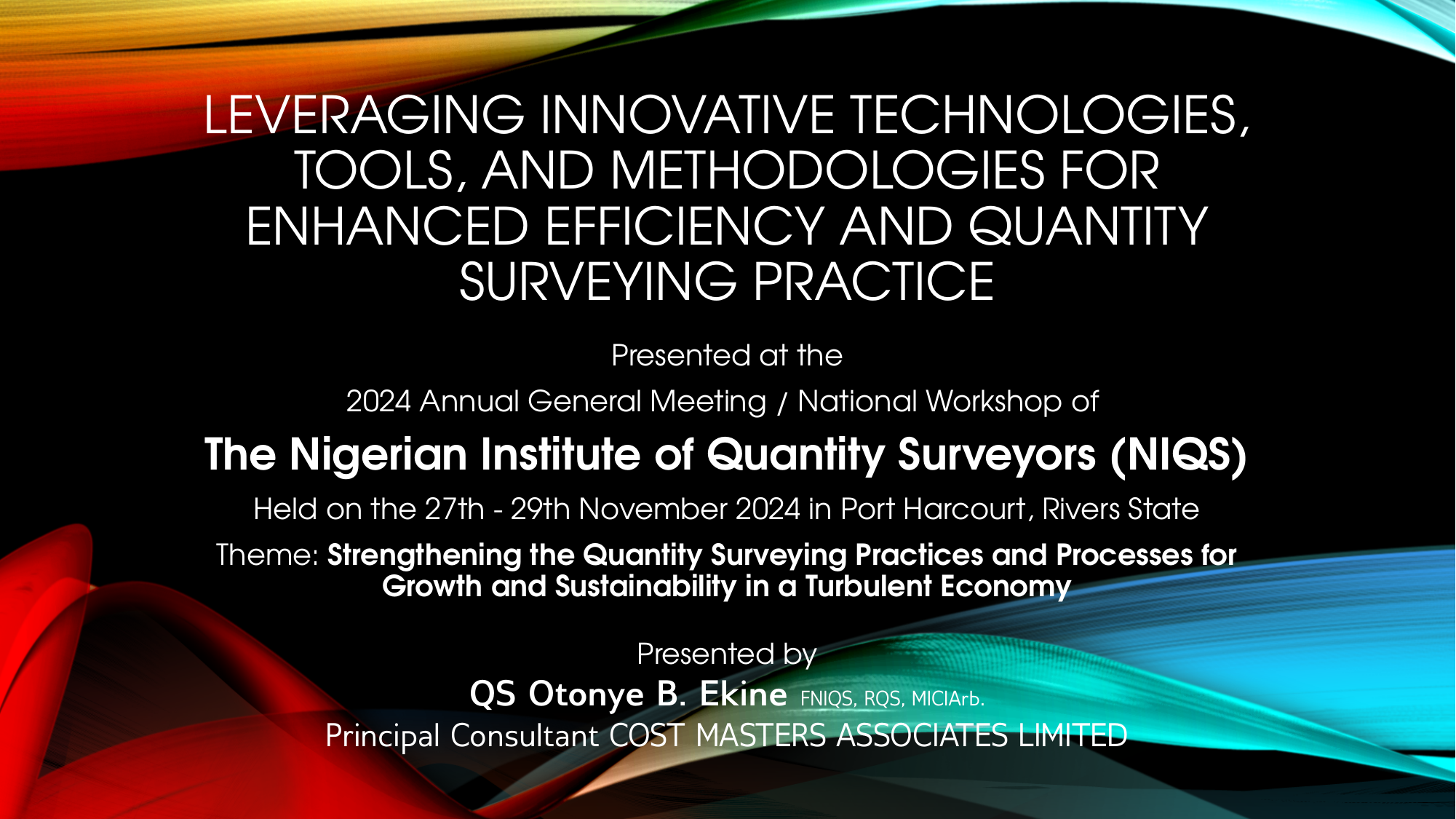

# Leveraging Innovative Technologies, Tools, and Methodologies for Enhanced Efficiency and Quantity Surveying Practice
Presented at the
2024 Annual General Meeting / National Workshop of
The Nigerian Institute of Quantity Surveyors (NIQS)
Held on the 27th - 29th November 2024 in Port Harcourt, Rivers State
Theme: Strengthening the Quantity Surveying Practices and Processes for Growth and Sustainability in a Turbulent Economy
Presented by
QS Otonye B. Ekine FNIQS, RQS, MICIArb.
Principal Consultant COST MASTERS ASSOCIATES LIMITED